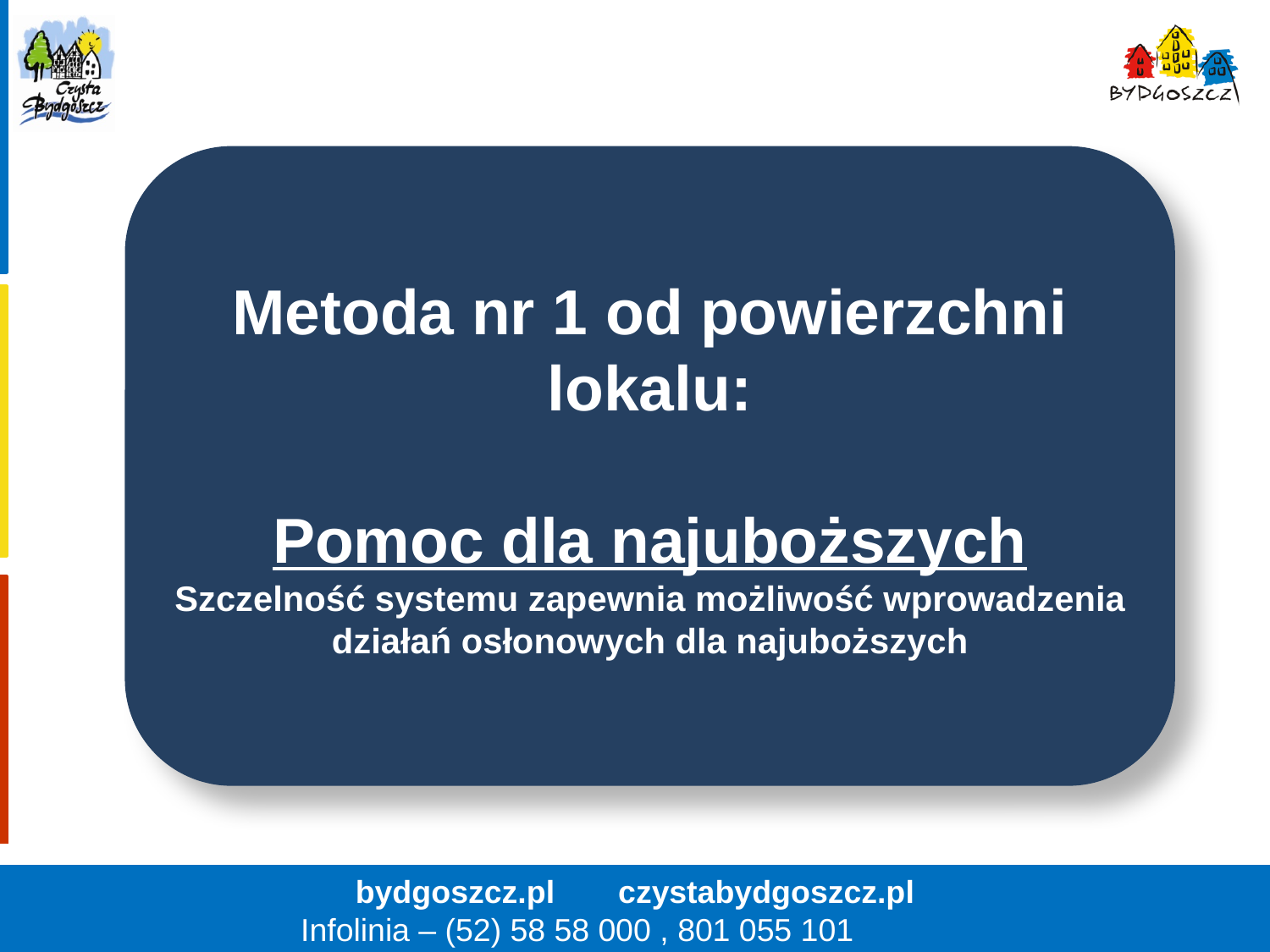

Metoda nr 1 od powierzchni lokalu:

Pomoc dla najuboższych
Szczelność systemu zapewnia możliwość wprowadzenia działań osłonowych dla najuboższych

bydgoszcz.pl 	 czystabydgoszcz.pl
Infolinia – (52) 58 58 000 , 801 055 101
12